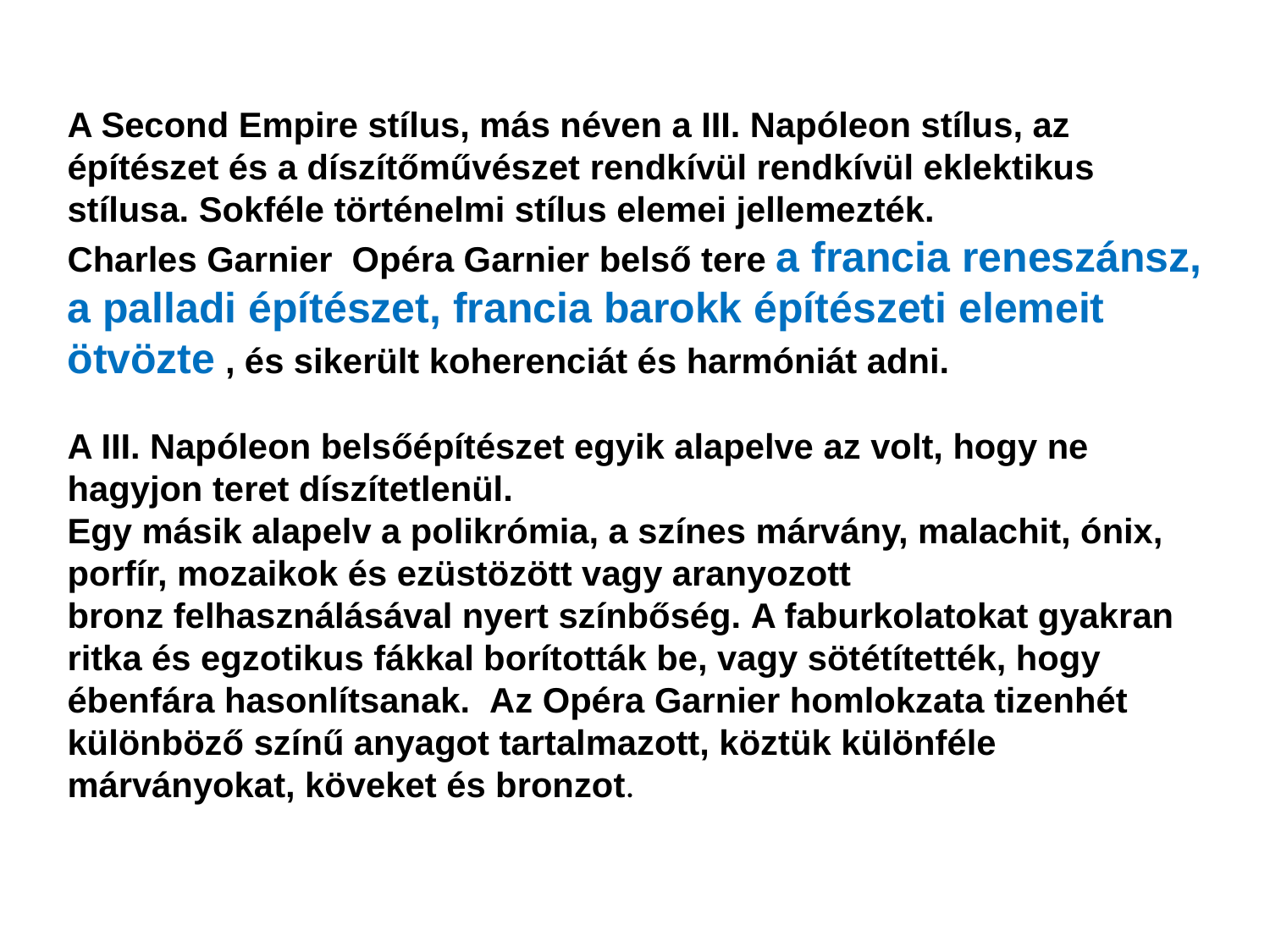

A Second Empire stílus, más néven a III. Napóleon stílus, az építészet és a díszítőművészet rendkívül rendkívül eklektikus stílusa. Sokféle történelmi stílus elemei jellemezték.
Charles Garnier  Opéra Garnier belső tere a francia reneszánsz, a palladi építészet, francia barokk építészeti elemeit ötvözte , és sikerült koherenciát és harmóniát adni.

A III. Napóleon belsőépítészet egyik alapelve az volt, hogy ne hagyjon teret díszítetlenül.
Egy másik alapelv a polikrómia, a színes márvány, malachit, ónix, porfír, mozaikok és ezüstözött vagy aranyozott bronz felhasználásával nyert színbőség. A faburkolatokat gyakran ritka és egzotikus fákkal borították be, vagy sötétítették, hogy ébenfára hasonlítsanak.  Az Opéra Garnier homlokzata tizenhét különböző színű anyagot tartalmazott, köztük különféle márványokat, köveket és bronzot.